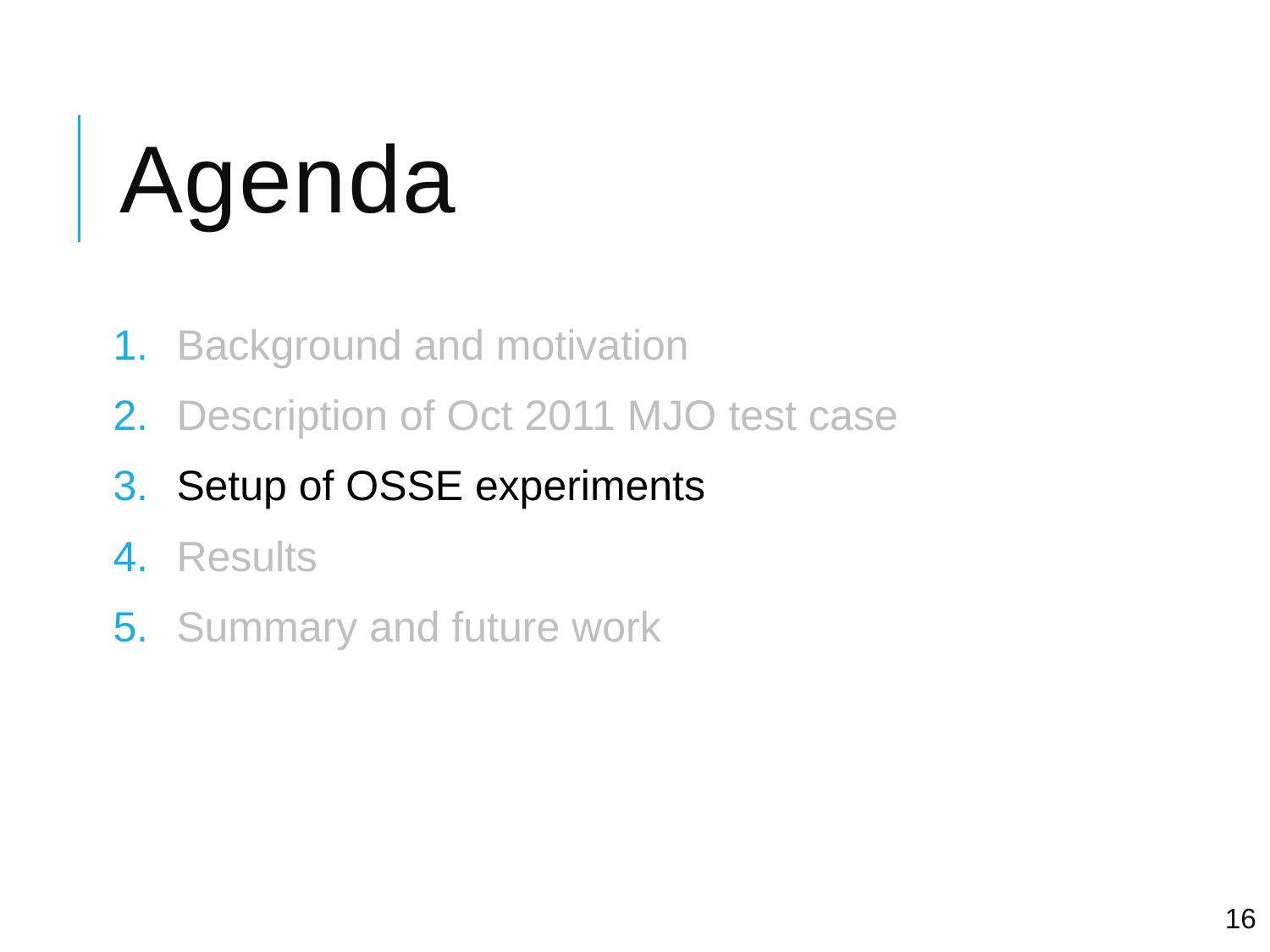

# Agenda
Background and motivation
Description of Oct 2011 MJO test case
Setup of OSSE experiments
Results
Summary and future work

16